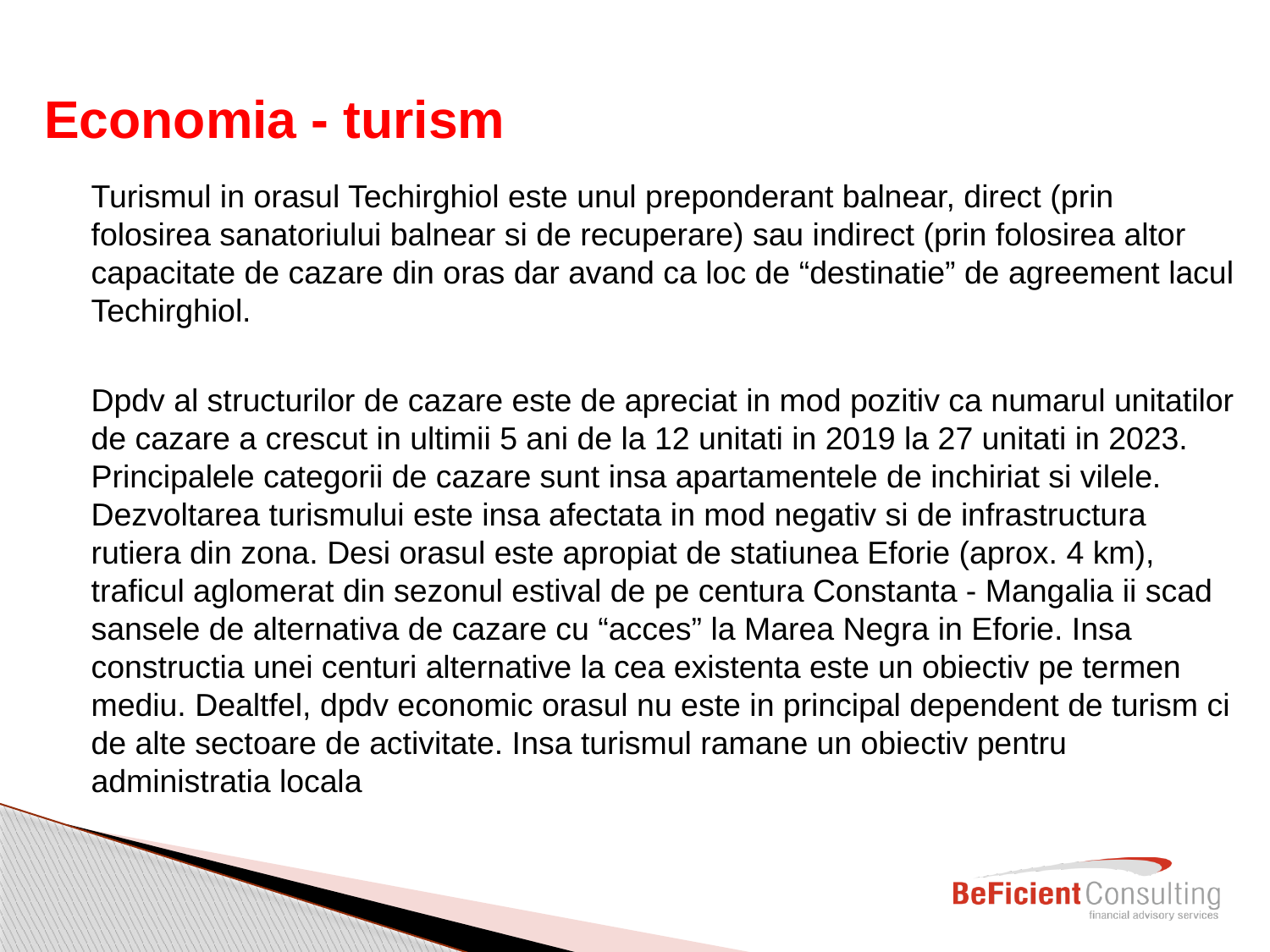

# Economia - turism
Turismul in orasul Techirghiol este unul preponderant balnear, direct (prin folosirea sanatoriului balnear si de recuperare) sau indirect (prin folosirea altor capacitate de cazare din oras dar avand ca loc de “destinatie” de agreement lacul Techirghiol.

Dpdv al structurilor de cazare este de apreciat in mod pozitiv ca numarul unitatilor de cazare a crescut in ultimii 5 ani de la 12 unitati in 2019 la 27 unitati in 2023. Principalele categorii de cazare sunt insa apartamentele de inchiriat si vilele. Dezvoltarea turismului este insa afectata in mod negativ si de infrastructura rutiera din zona. Desi orasul este apropiat de statiunea Eforie (aprox. 4 km), traficul aglomerat din sezonul estival de pe centura Constanta - Mangalia ii scad sansele de alternativa de cazare cu “acces” la Marea Negra in Eforie. Insa constructia unei centuri alternative la cea existenta este un obiectiv pe termen mediu. Dealtfel, dpdv economic orasul nu este in principal dependent de turism ci de alte sectoare de activitate. Insa turismul ramane un obiectiv pentru administratia locala